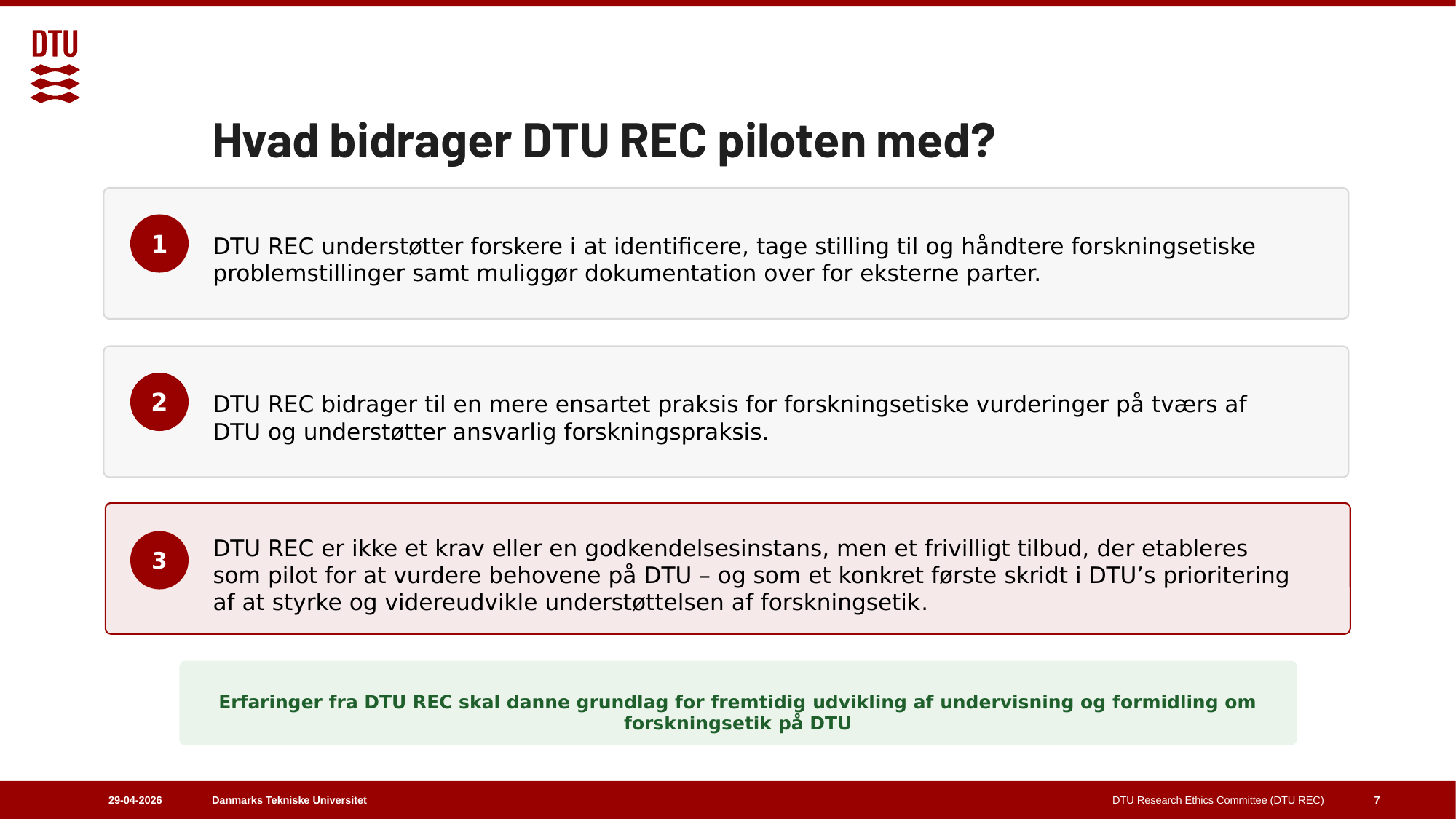

# Hvad bidrager DTU REC piloten med?

1
DTU REC understøtter forskere i at identificere, tage stilling til og håndtere forskningsetiske problemstillinger samt muliggør dokumentation over for eksterne parter.

2
DTU REC bidrager til en mere ensartet praksis for forskningsetiske vurderinger på tværs af DTU og understøtter ansvarlig forskningspraksis.

DTU REC er ikke et krav eller en godkendelsesinstans, men et frivilligt tilbud, der etableres som pilot for at vurdere behovene på DTU – og som et konkret første skridt i DTU’s prioritering af at styrke og videreudvikle understøttelsen af forskningsetik.
3
Erfaringer fra DTU REC skal danne grundlag for fremtidig udvikling af undervisning og formidling om forskningsetik på DTU
29-04-2026
DTU Research Ethics Committee (DTU REC)
7